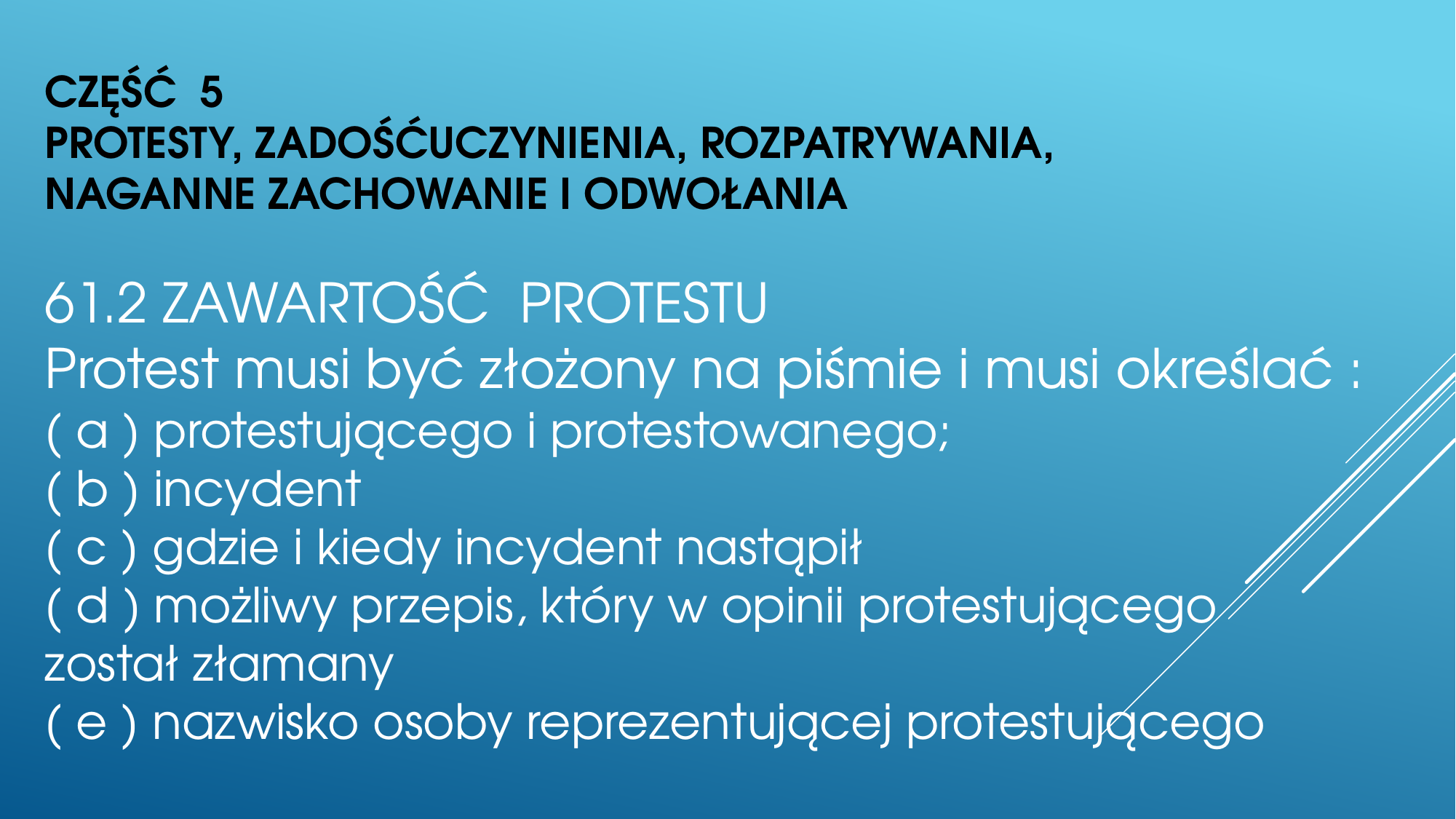

CZĘŚĆ  5
PROTESTY, ZADOŚĆUCZYNIENIA, ROZPATRYWANIA,
NAGANNE ZACHOWANIE I ODWOŁANIA

61.2 ZAWARTOŚĆ  PROTESTU
Protest musi być złożony na piśmie i musi określać :
( a ) protestującego i protestowanego;
( b ) incydent
( c ) gdzie i kiedy incydent nastąpił
( d ) możliwy przepis, który w opinii protestującego         został złamany
( e ) nazwisko osoby reprezentującej protestującego